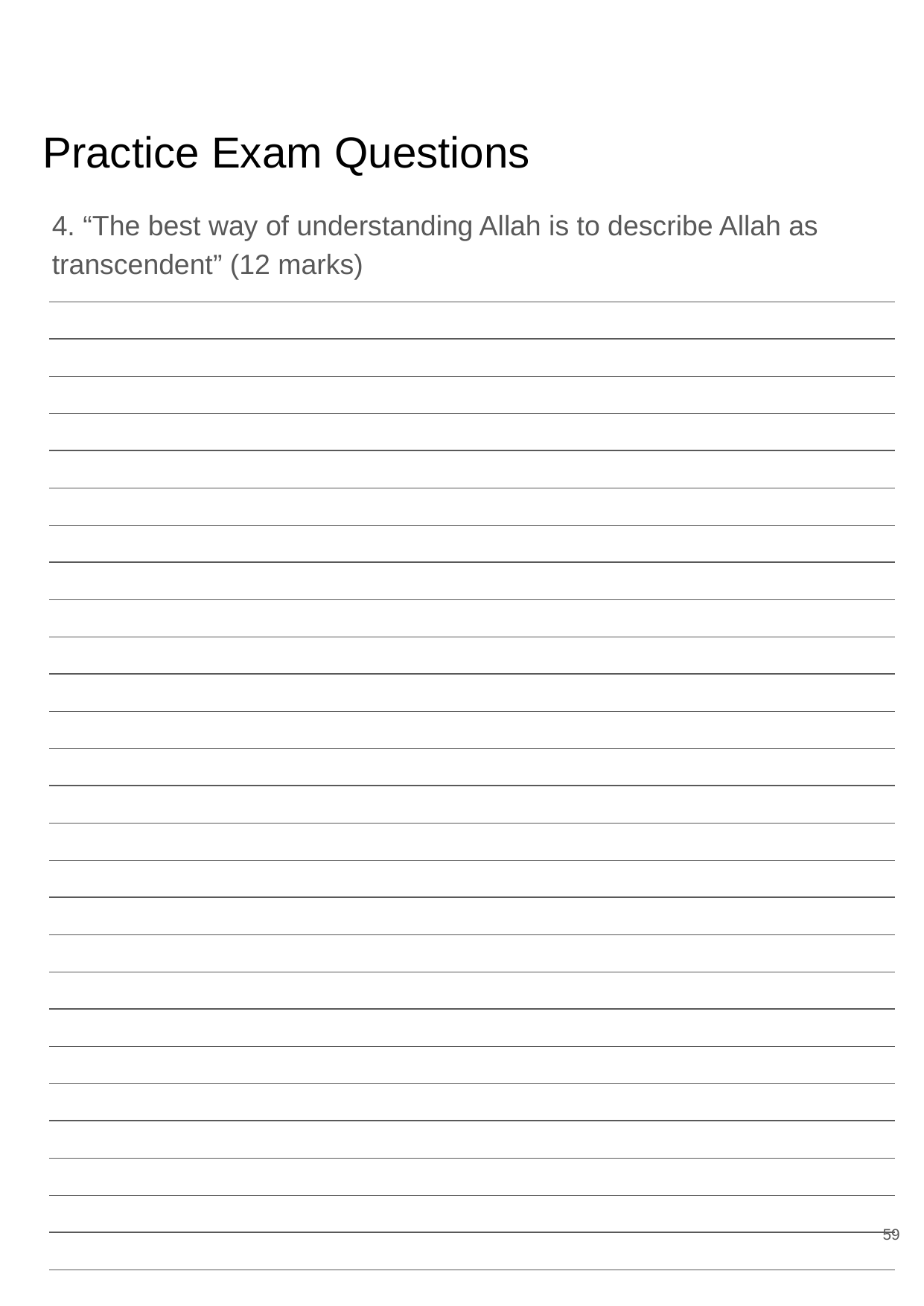

# Practice Exam Questions
4. “The best way of understanding Allah is to describe Allah as transcendent” (12 marks)

59